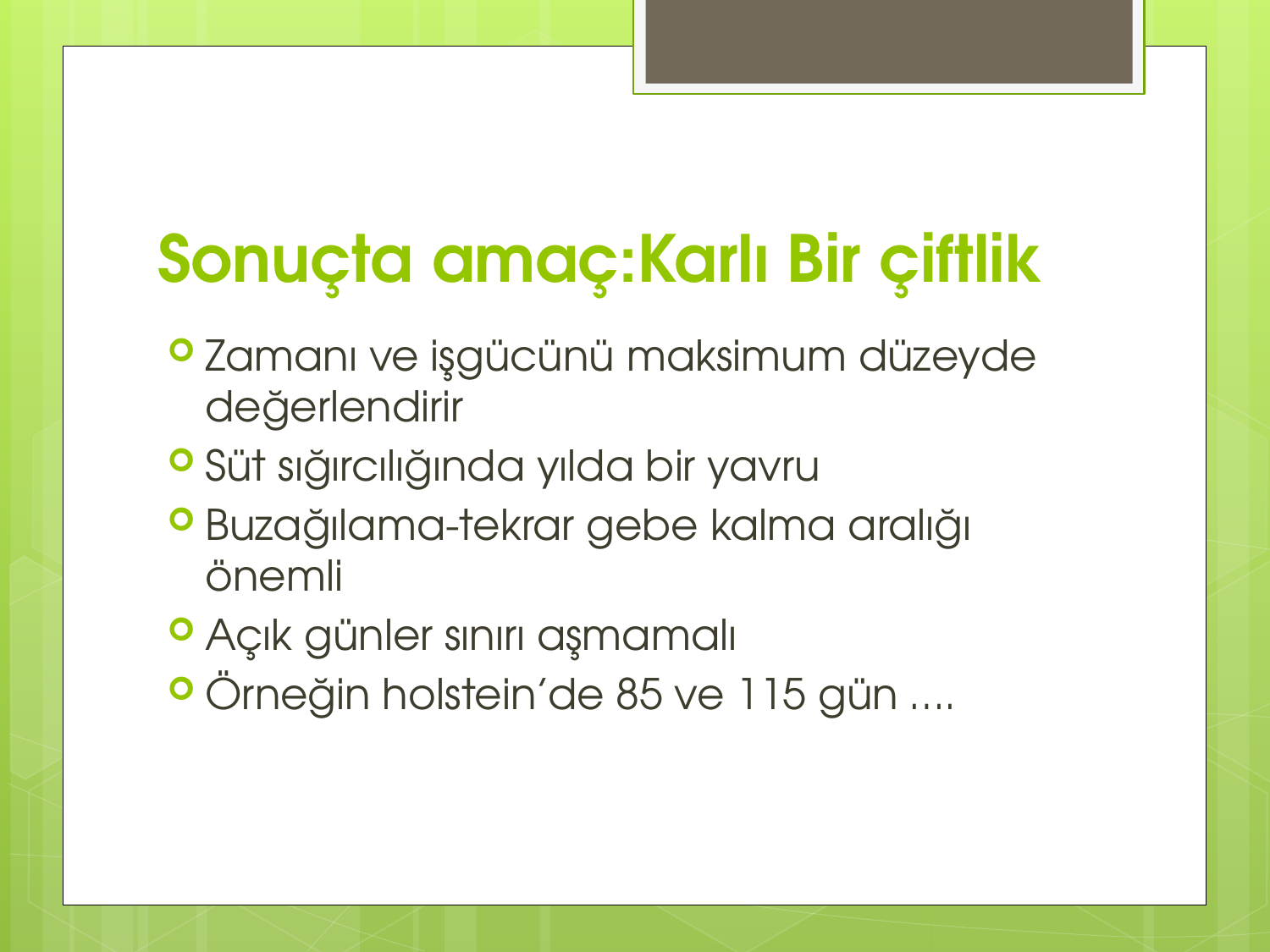

# Sonuçta amaç:Karlı Bir çiftlik
Zamanı ve işgücünü maksimum düzeyde değerlendirir
Süt sığırcılığında yılda bir yavru
Buzağılama-tekrar gebe kalma aralığı önemli
Açık günler sınırı aşmamalı
Örneğin holstein’de 85 ve 115 gün ….